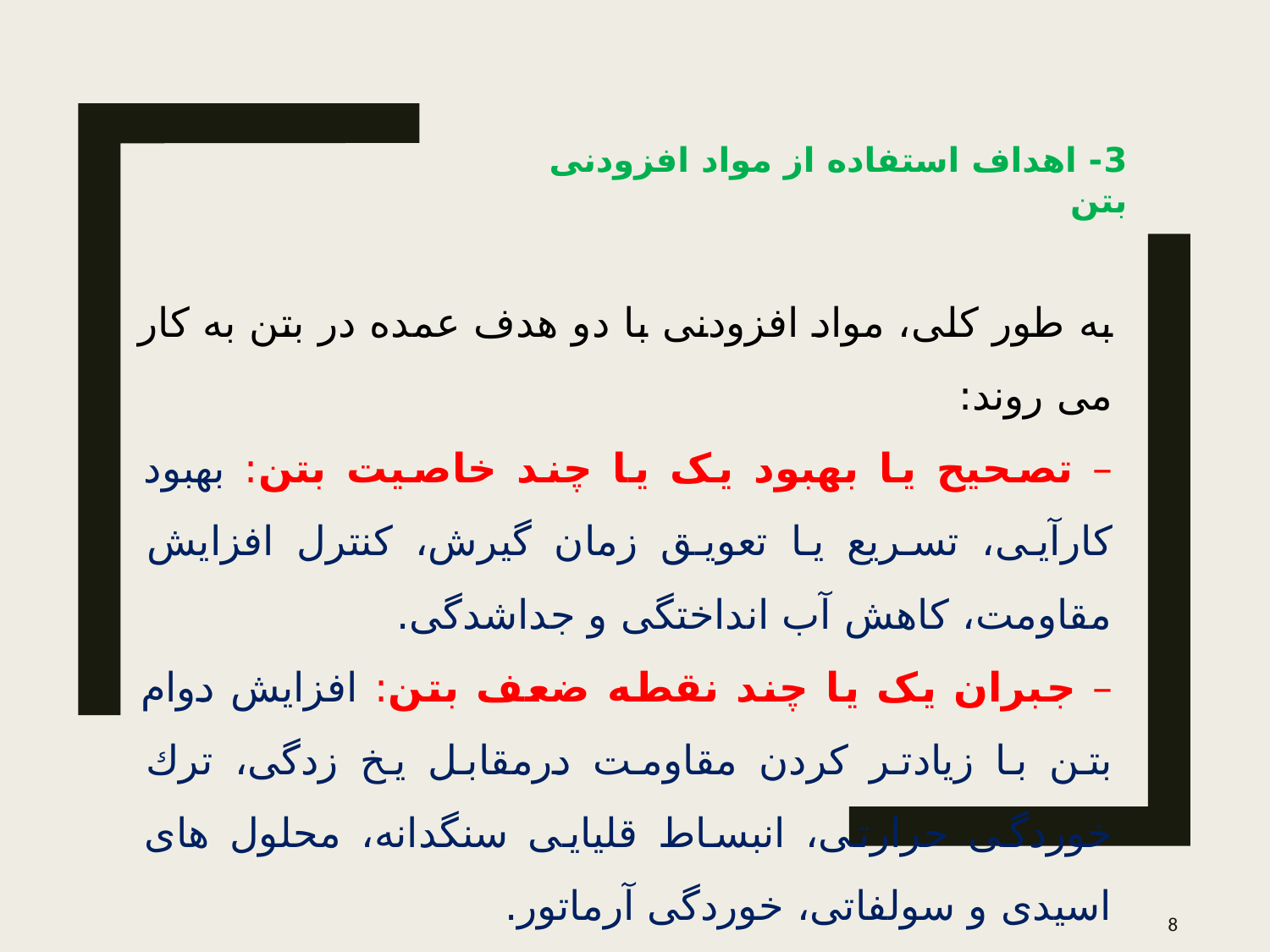

3- اهداف استفاده از مواد افزودنی بتن
به طور کلی، مواد افزودنی با دو هدف عمده در بتن به کار می روند:
– تصحیح یا بهبود یک یا چند خاصیت بتن: بهبود کارآیی، تسریع یا تعویق زمان گیرش، کنترل افزایش مقاومت، کاهش آب انداختگی و جداشدگی.
– جبران یک یا چند نقطه ضعف بتن: افزایش دوام بتن با زیادتر کردن مقاومت درمقابل یخ زدگی، ترك خوردگی حرارتی، انبساط قلیایی سنگدانه، محلول های اسیدی و سولفاتی، خوردگی آرماتور.
8